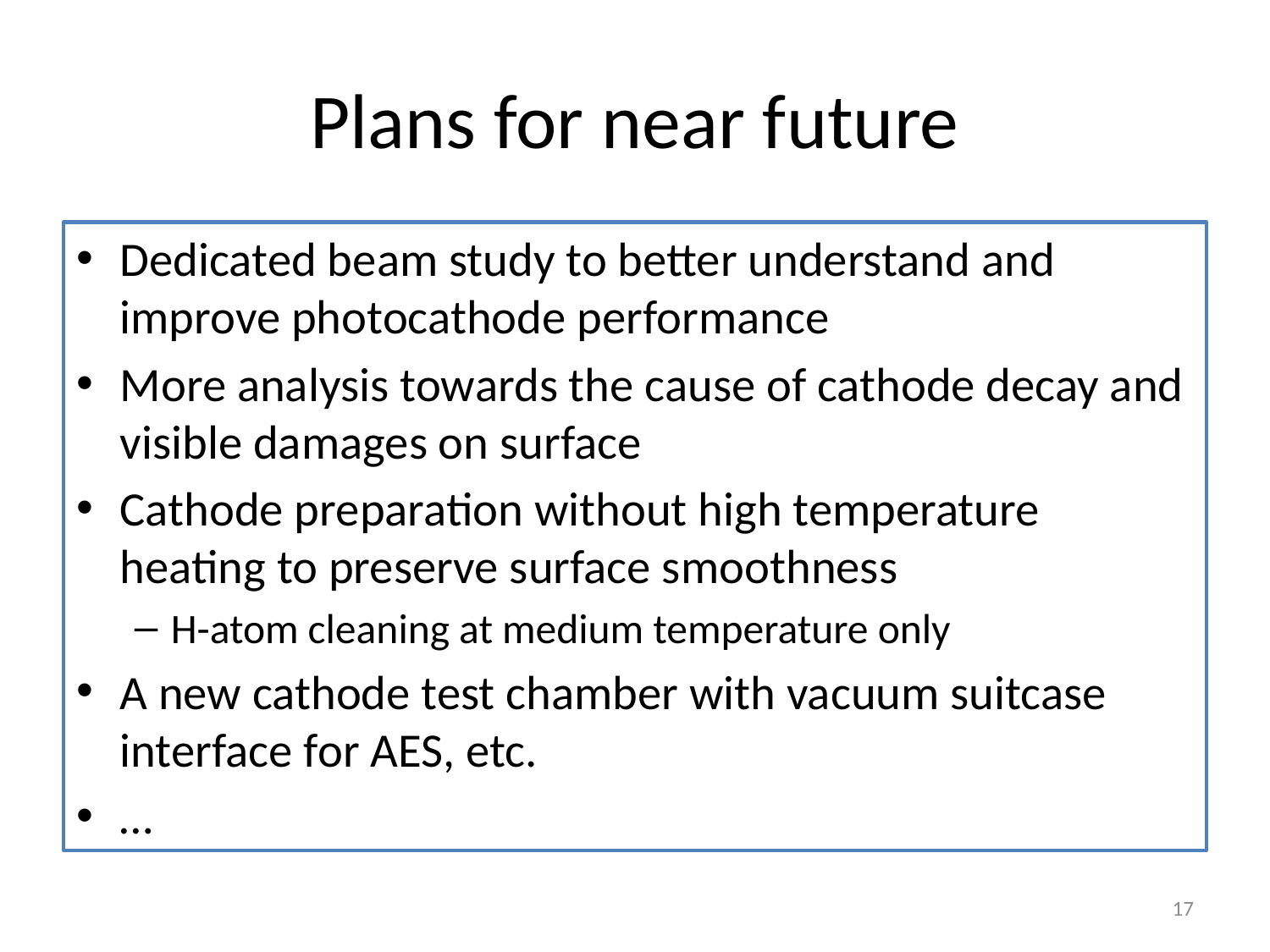

# Plans for near future
Dedicated beam study to better understand and improve photocathode performance
More analysis towards the cause of cathode decay and visible damages on surface
Cathode preparation without high temperature heating to preserve surface smoothness
H-atom cleaning at medium temperature only
A new cathode test chamber with vacuum suitcase interface for AES, etc.
…
17